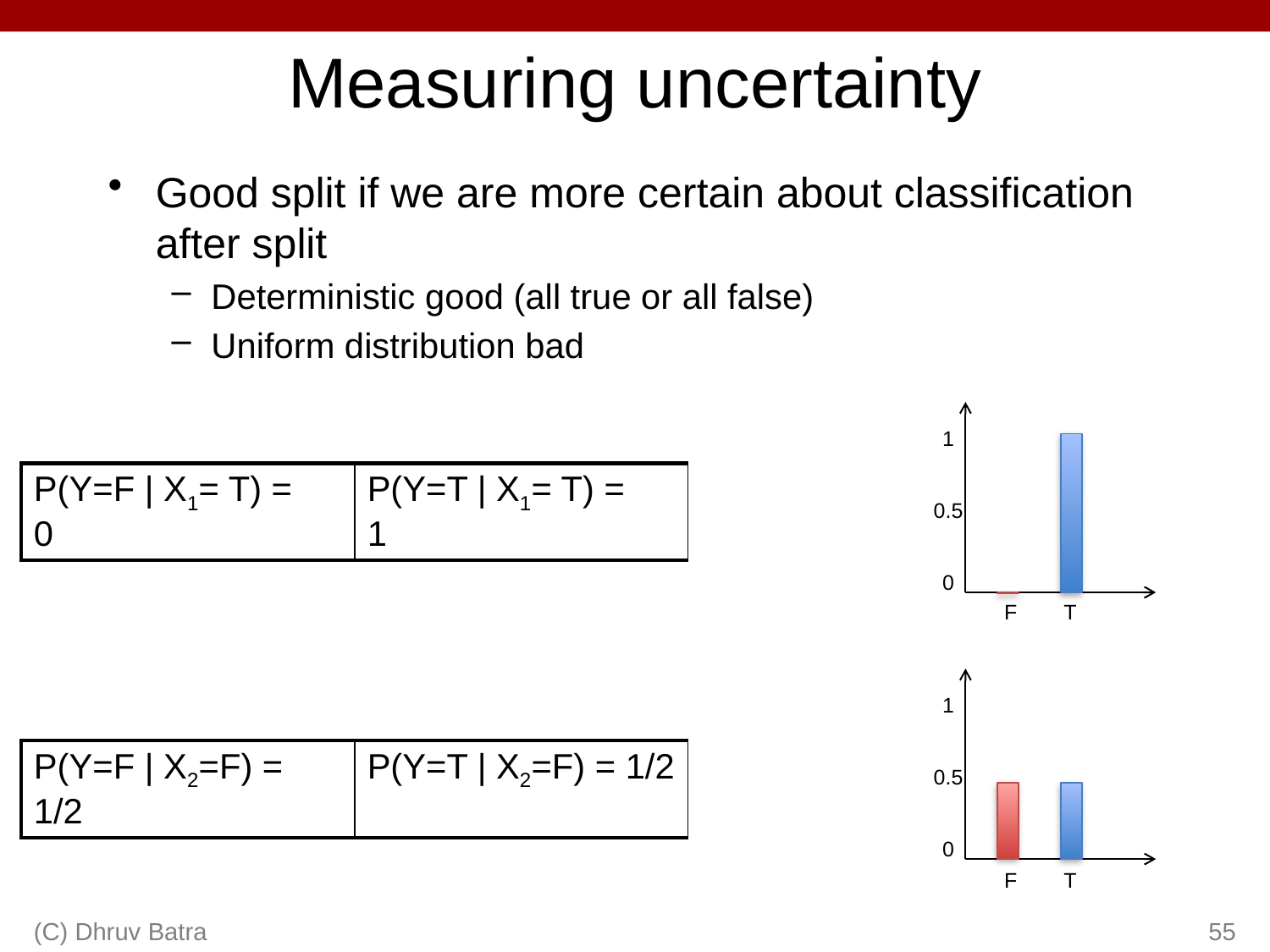

# Measuring uncertainty
Good split if we are more certain about classification after split
Deterministic good (all true or all false)
Uniform distribution bad
1

0.5

0

| P(Y=F | X1= T) = 0 | P(Y=T | X1= T) = 1 |
| --- | --- |
F        T

1

0.5

0
| P(Y=F | X2=F) = 1/2 | P(Y=T | X2=F) = 1/2 |
| --- | --- |

F        T
(C) Dhruv Batra
55